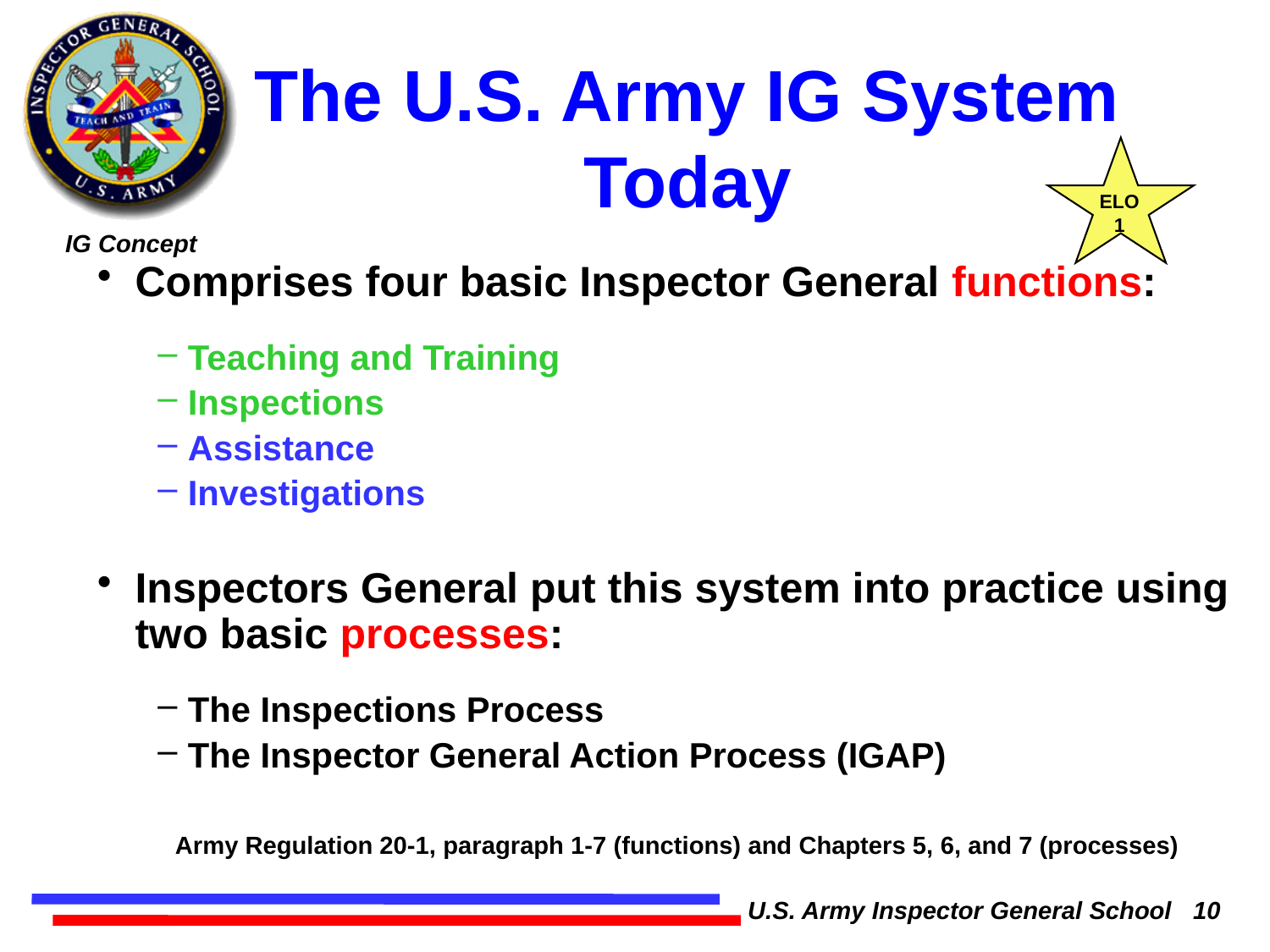

The U.S. Army IG System
Today

ELO
1
Comprises four basic Inspector General functions:

Teaching and Training
Inspections
Assistance
Investigations

Inspectors General put this system into practice using two basic processes:

The Inspections Process
The Inspector General Action Process (IGAP)
Army Regulation 20-1, paragraph 1-7 (functions) and Chapters 5, 6, and 7 (processes)
U.S. Army Inspector General School   10